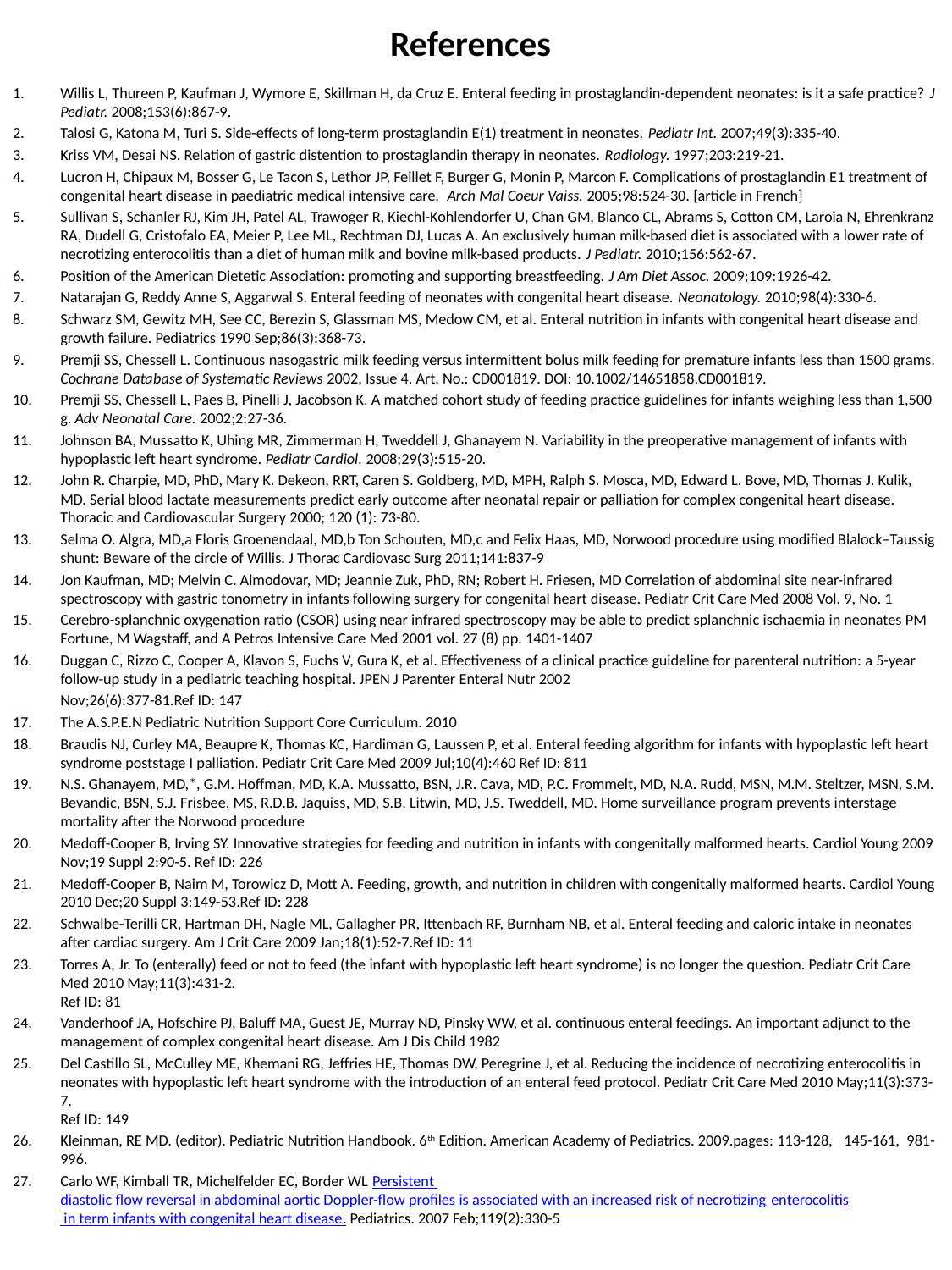

# References
Willis L, Thureen P, Kaufman J, Wymore E, Skillman H, da Cruz E. Enteral feeding in prostaglandin-dependent neonates: is it a safe practice? J Pediatr. 2008;153(6):867-9.
Talosi G, Katona M, Turi S. Side-effects of long-term prostaglandin E(1) treatment in neonates. Pediatr Int. 2007;49(3):335-40.
Kriss VM, Desai NS. Relation of gastric distention to prostaglandin therapy in neonates. Radiology. 1997;203:219-21.
Lucron H, Chipaux M, Bosser G, Le Tacon S, Lethor JP, Feillet F, Burger G, Monin P, Marcon F. Complications of prostaglandin E1 treatment of congenital heart disease in paediatric medical intensive care.  Arch Mal Coeur Vaiss. 2005;98:524-30. [article in French]
Sullivan S, Schanler RJ, Kim JH, Patel AL, Trawoger R, Kiechl-Kohlendorfer U, Chan GM, Blanco CL, Abrams S, Cotton CM, Laroia N, Ehrenkranz RA, Dudell G, Cristofalo EA, Meier P, Lee ML, Rechtman DJ, Lucas A. An exclusively human milk-based diet is associated with a lower rate of necrotizing enterocolitis than a diet of human milk and bovine milk-based products. J Pediatr. 2010;156:562-67.
Position of the American Dietetic Association: promoting and supporting breastfeeding. J Am Diet Assoc. 2009;109:1926-42.
Natarajan G, Reddy Anne S, Aggarwal S. Enteral feeding of neonates with congenital heart disease. Neonatology. 2010;98(4):330-6.
Schwarz SM, Gewitz MH, See CC, Berezin S, Glassman MS, Medow CM, et al. Enteral nutrition in infants with congenital heart disease and growth failure. Pediatrics 1990 Sep;86(3):368-73.
Premji SS, Chessell L. Continuous nasogastric milk feeding versus intermittent bolus milk feeding for premature infants less than 1500 grams. Cochrane Database of Systematic Reviews 2002, Issue 4. Art. No.: CD001819. DOI: 10.1002/14651858.CD001819.
Premji SS, Chessell L, Paes B, Pinelli J, Jacobson K. A matched cohort study of feeding practice guidelines for infants weighing less than 1,500 g. Adv Neonatal Care. 2002;2:27-36.
Johnson BA, Mussatto K, Uhing MR, Zimmerman H, Tweddell J, Ghanayem N. Variability in the preoperative management of infants with hypoplastic left heart syndrome. Pediatr Cardiol. 2008;29(3):515-20.
12.	John R. Charpie, MD, PhD, Mary K. Dekeon, RRT, Caren S. Goldberg, MD, MPH, Ralph S. Mosca, MD, Edward L. Bove, MD, Thomas J. Kulik, MD. Serial blood lactate measurements predict early outcome after neonatal repair or palliation for complex congenital heart disease. Thoracic and Cardiovascular Surgery 2000; 120 (1): 73-80.
13. 	Selma O. Algra, MD,a Floris Groenendaal, MD,b Ton Schouten, MD,c and Felix Haas, MD, Norwood procedure using modified Blalock–Taussig shunt: Beware of the circle of Willis. J Thorac Cardiovasc Surg 2011;141:837-9
Jon Kaufman, MD; Melvin C. Almodovar, MD; Jeannie Zuk, PhD, RN; Robert H. Friesen, MD Correlation of abdominal site near-infrared spectroscopy with gastric tonometry in infants following surgery for congenital heart disease. Pediatr Crit Care Med 2008 Vol. 9, No. 1
Cerebro-splanchnic oxygenation ratio (CSOR) using near infrared spectroscopy may be able to predict splanchnic ischaemia in neonates PM Fortune, M Wagstaff, and A Petros Intensive Care Med 2001 vol. 27 (8) pp. 1401-1407
Duggan C, Rizzo C, Cooper A, Klavon S, Fuchs V, Gura K, et al. Effectiveness of a clinical practice guideline for parenteral nutrition: a 5-year follow-up study in a pediatric teaching hospital. JPEN J Parenter Enteral Nutr 2002
	Nov;26(6):377-81.Ref ID: 147
The A.S.P.E.N Pediatric Nutrition Support Core Curriculum. 2010
Braudis NJ, Curley MA, Beaupre K, Thomas KC, Hardiman G, Laussen P, et al. Enteral feeding algorithm for infants with hypoplastic left heart syndrome poststage I palliation. Pediatr Crit Care Med 2009 Jul;10(4):460 Ref ID: 811
N.S. Ghanayem, MD,*, G.M. Hoffman, MD, K.A. Mussatto, BSN, J.R. Cava, MD, P.C. Frommelt, MD, N.A. Rudd, MSN, M.M. Steltzer, MSN, S.M. Bevandic, BSN, S.J. Frisbee, MS, R.D.B. Jaquiss, MD, S.B. Litwin, MD, J.S. Tweddell, MD. Home surveillance program prevents interstage mortality after the Norwood procedure
Medoff-Cooper B, Irving SY. Innovative strategies for feeding and nutrition in infants with congenitally malformed hearts. Cardiol Young 2009 Nov;19 Suppl 2:90-5. Ref ID: 226
Medoff-Cooper B, Naim M, Torowicz D, Mott A. Feeding, growth, and nutrition in children with congenitally malformed hearts. Cardiol Young 2010 Dec;20 Suppl 3:149-53.Ref ID: 228
Schwalbe-Terilli CR, Hartman DH, Nagle ML, Gallagher PR, Ittenbach RF, Burnham NB, et al. Enteral feeding and caloric intake in neonates after cardiac surgery. Am J Crit Care 2009 Jan;18(1):52-7.Ref ID: 11
Torres A, Jr. To (enterally) feed or not to feed (the infant with hypoplastic left heart syndrome) is no longer the question. Pediatr Crit Care Med 2010 May;11(3):431-2.
Ref ID: 81
Vanderhoof JA, Hofschire PJ, Baluff MA, Guest JE, Murray ND, Pinsky WW, et al. continuous enteral feedings. An important adjunct to the management of complex congenital heart disease. Am J Dis Child 1982
Del Castillo SL, McCulley ME, Khemani RG, Jeffries HE, Thomas DW, Peregrine J, et al. Reducing the incidence of necrotizing enterocolitis in neonates with hypoplastic left heart syndrome with the introduction of an enteral feed protocol. Pediatr Crit Care Med 2010 May;11(3):373-7.
Ref ID: 149
Kleinman, RE MD. (editor). Pediatric Nutrition Handbook. 6th Edition. American Academy of Pediatrics. 2009.pages: 113-128,   145-161,  981-996.
Carlo WF, Kimball TR, Michelfelder EC, Border WL Persistent diastolic flow reversal in abdominal aortic Doppler-flow profiles is associated with an increased risk of necrotizing enterocolitis in term infants with congenital heart disease. Pediatrics. 2007 Feb;119(2):330-5